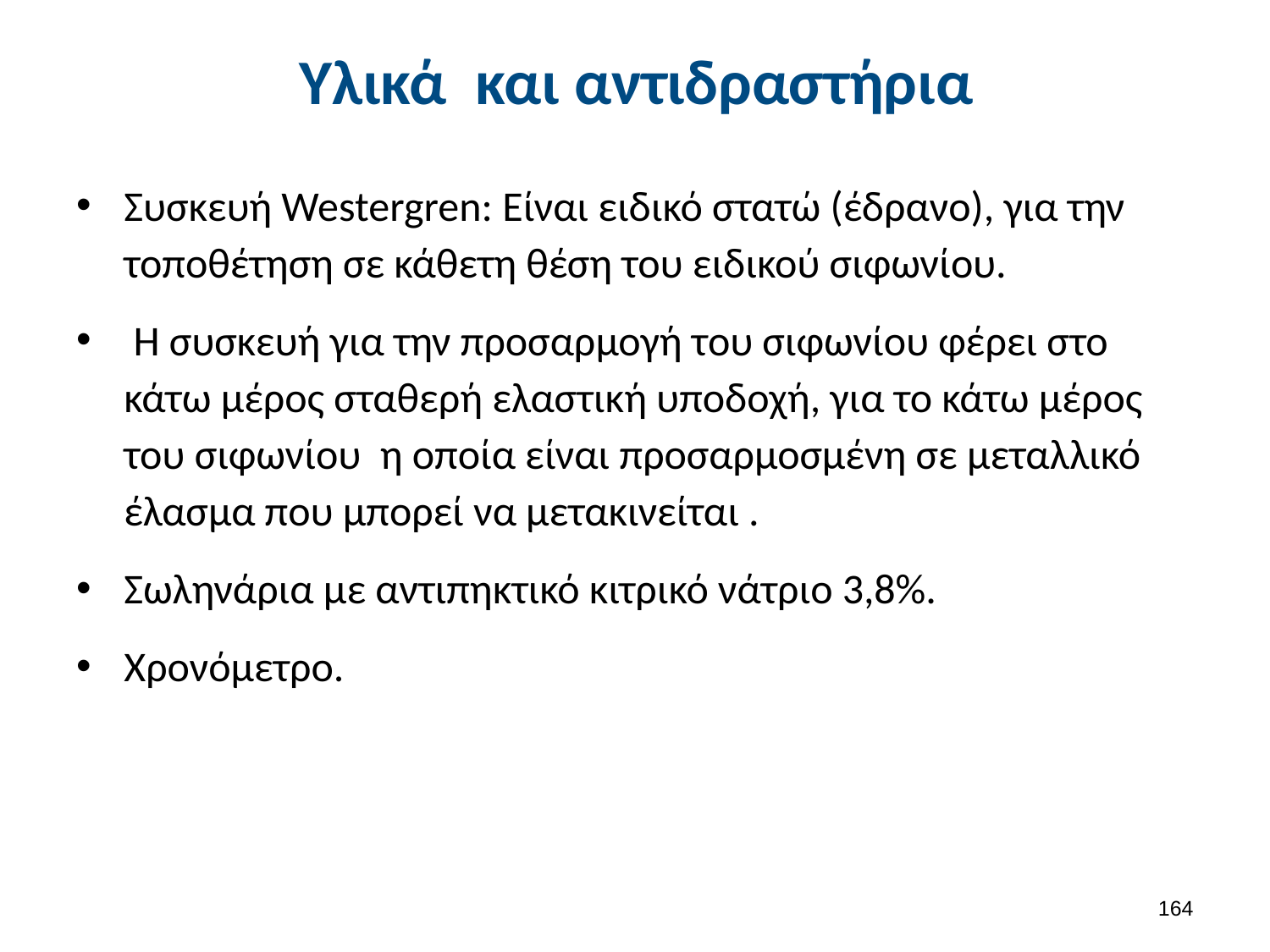

# Υλικά  και αντιδραστήρια
Συσκευή Westergren: Είναι ειδικό στατώ (έδρανο), για την τοποθέτηση σε κάθετη θέση του ειδικού σιφωνίου.
 Η συσκευή για την προσαρμογή του σιφωνίου φέρει στο κάτω μέρος σταθερή ελαστική υποδοχή, για το κάτω μέρος του σιφωνίου  η οποία είναι προσαρμοσμένη σε μεταλλικό έλασμα που μπορεί να μετακινείται .
Σωληνάρια με αντιπηκτικό κιτρικό νάτριο 3,8%.
Χρονόμετρο.
164